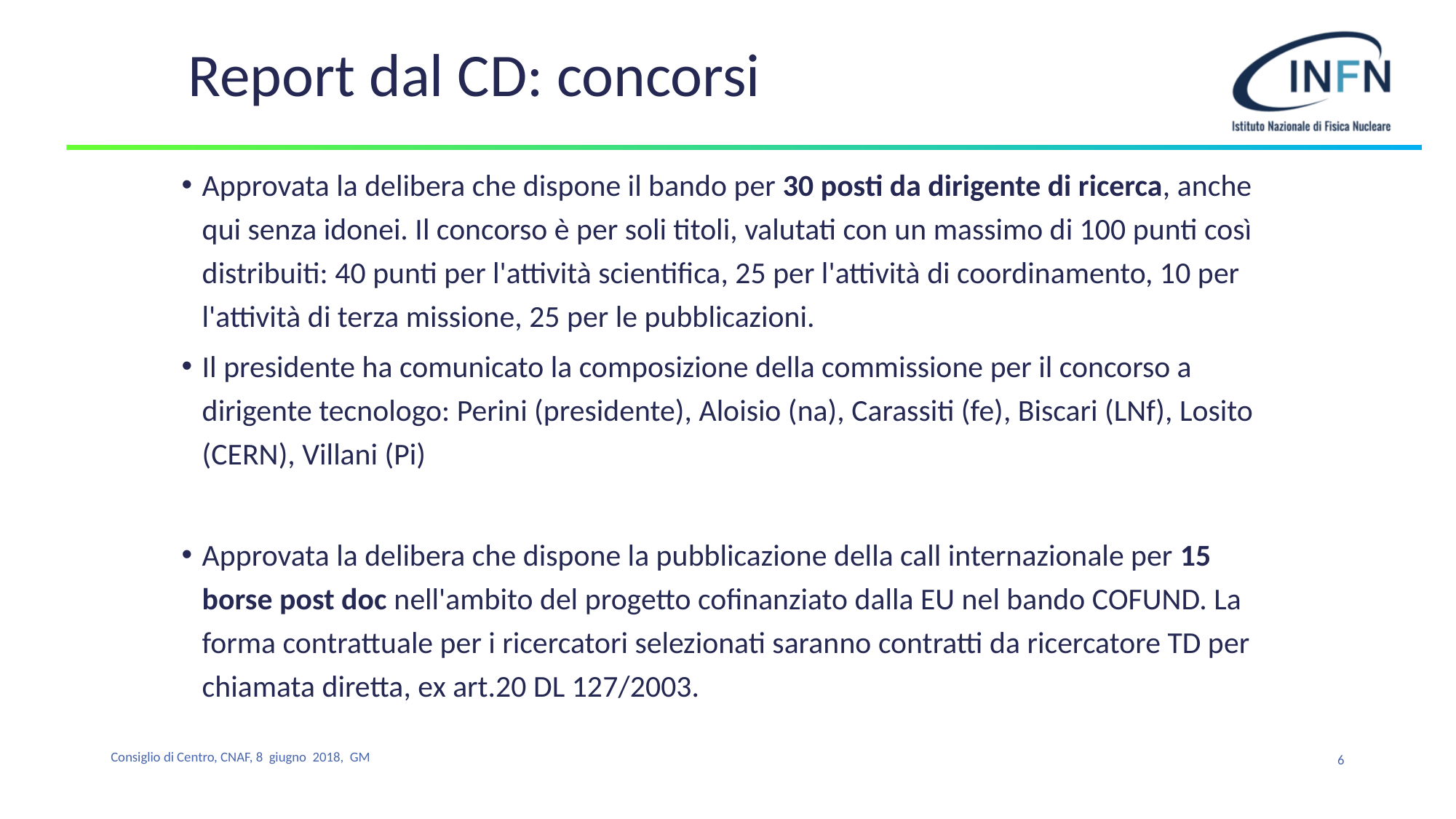

# Report dal CD: concorsi
Approvata la delibera che dispone il bando per 30 posti da dirigente di ricerca, anche qui senza idonei. Il concorso è per soli titoli, valutati con un massimo di 100 punti così distribuiti: 40 punti per l'attività scientifica, 25 per l'attività di coordinamento, 10 per l'attività di terza missione, 25 per le pubblicazioni.
Il presidente ha comunicato la composizione della commissione per il concorso a dirigente tecnologo: Perini (presidente), Aloisio (na), Carassiti (fe), Biscari (LNf), Losito (CERN), Villani (Pi)

Approvata la delibera che dispone la pubblicazione della call internazionale per 15 borse post doc nell'ambito del progetto cofinanziato dalla EU nel bando COFUND. La forma contrattuale per i ricercatori selezionati saranno contratti da ricercatore TD per chiamata diretta, ex art.20 DL 127/2003.
6